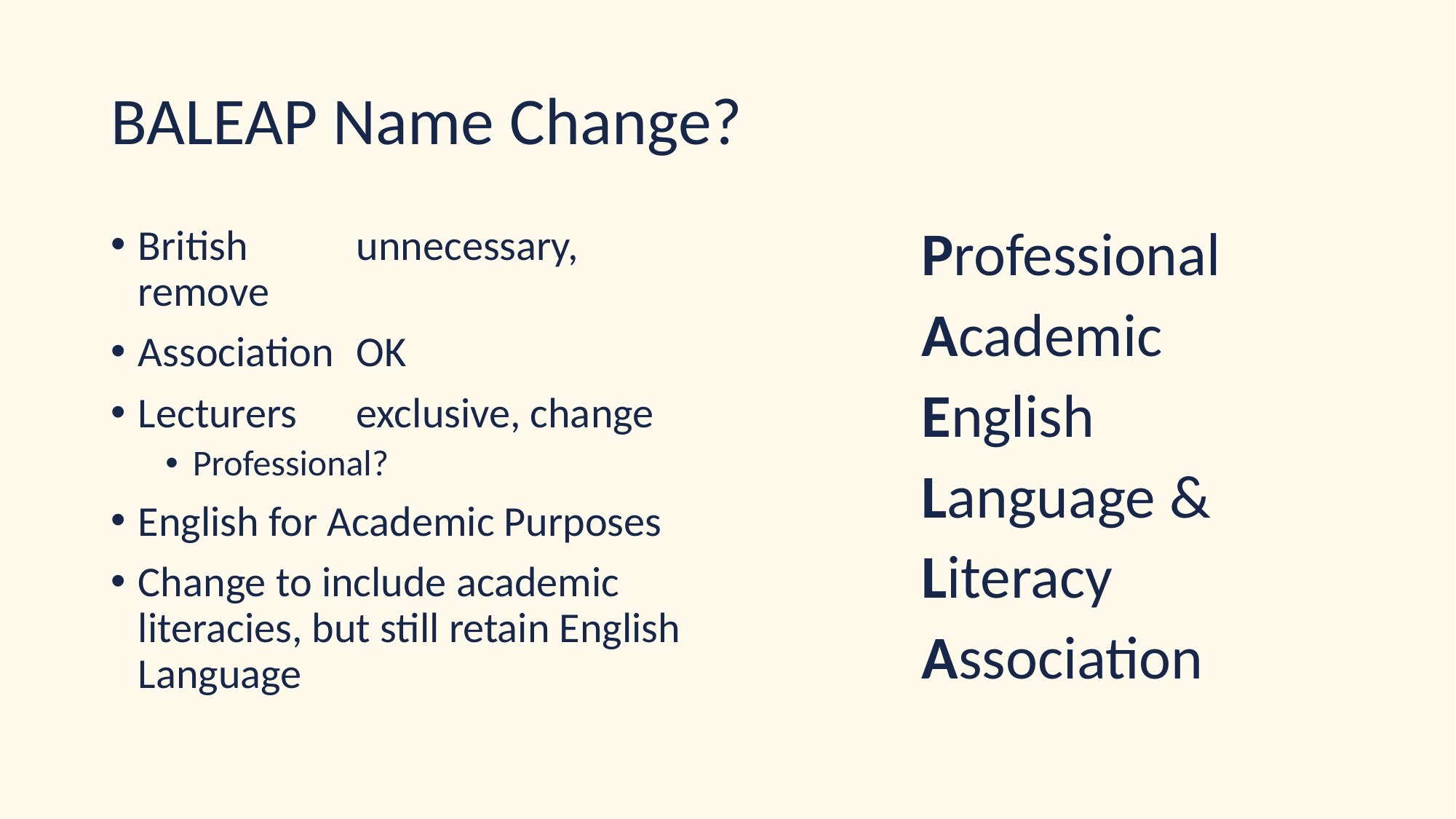

# BALEAP Name Change?
British	unnecessary, remove
Association	OK
Lecturers	exclusive, change
Professional?
English for Academic Purposes
Change to include academic literacies, but still retain English Language
Professional
Academic
English
Language &
Literacy
Association